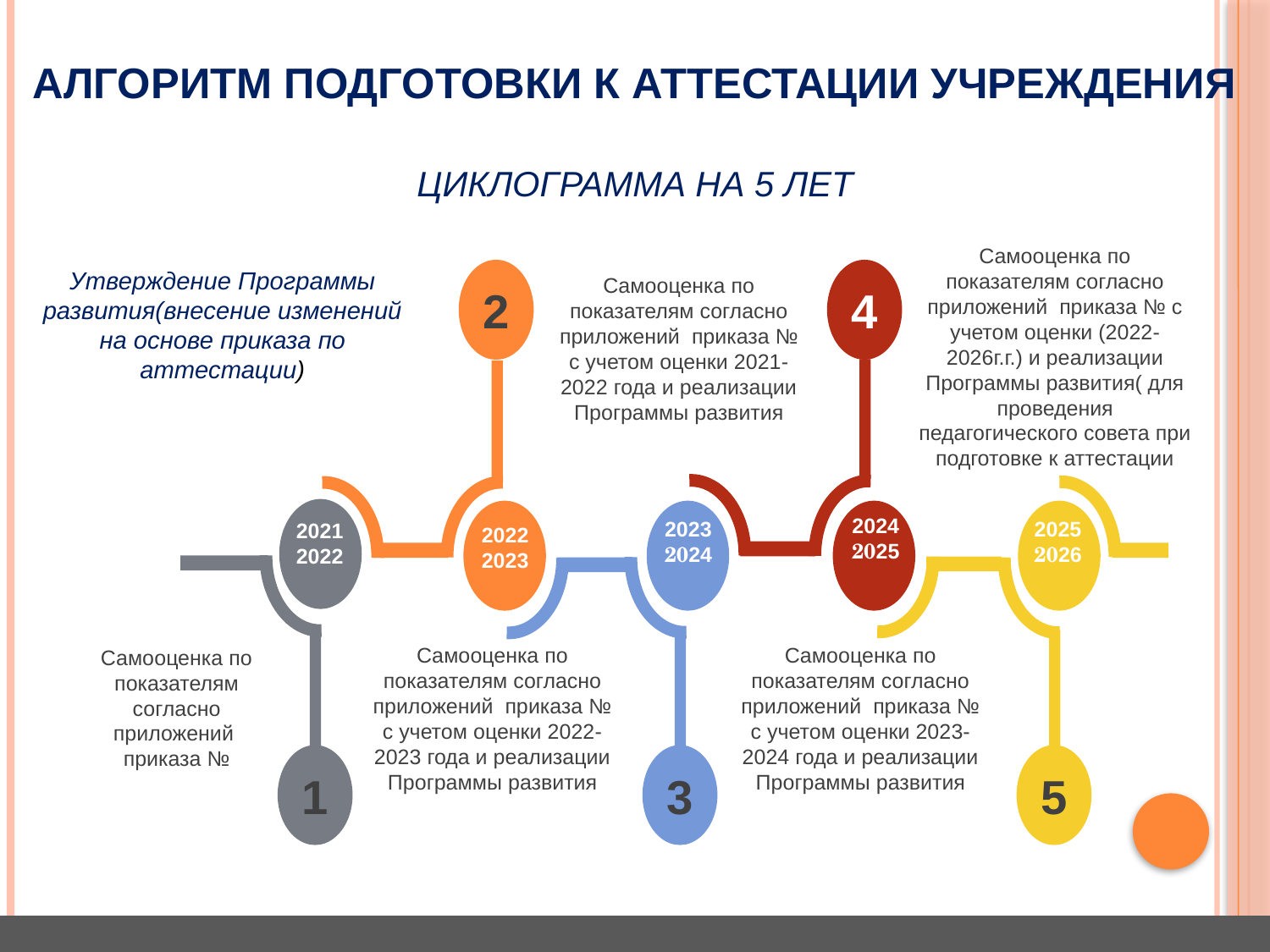

# АЛГОРИТМ ПОДГОТОВКИ К АТТЕСТАЦИИ УЧРЕЖДЕНИЯ
ЦИКЛОГРАММА НА 5 ЛЕТ
Самооценка по показателям согласно приложений  приказа № с учетом оценки (2022-2026г.г.) и реализации Программы развития( для проведения педагогического совета при подготовке к аттестации
Утверждение Программы развития(внесение изменений на основе приказа по аттестации)
2
4
Самооценка по показателям согласно приложений  приказа № с учетом оценки 2021-2022 года и реализации Программы развития

20242025
20232024
20252026
20212022

20222023

Самооценка по показателям согласно приложений  приказа № с учетом оценки 2022-2023 года и реализации Программы развития
Самооценка по показателям согласно приложений  приказа № с учетом оценки 2023-2024 года и реализации Программы развития
Самооценка по показателям согласно приложений  приказа №

1
3
5